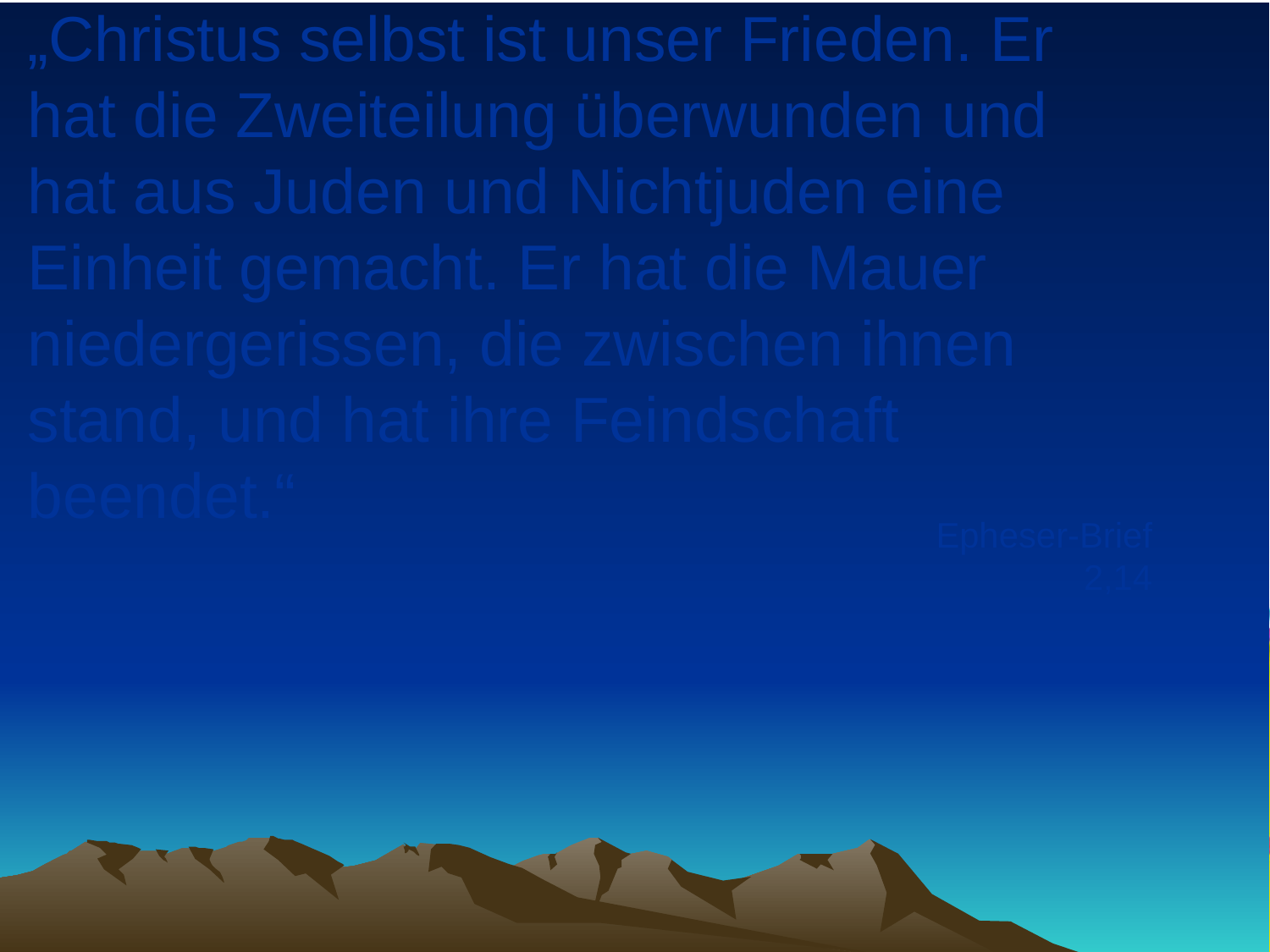

# „Christus selbst ist unser Frieden. Er hat die Zweiteilung überwunden und hat aus Juden und Nichtjuden eine Einheit gemacht. Er hat die Mauer niedergerissen, die zwischen ihnen stand, und hat ihre Feindschaft beendet.“
Epheser-Brief 2,14